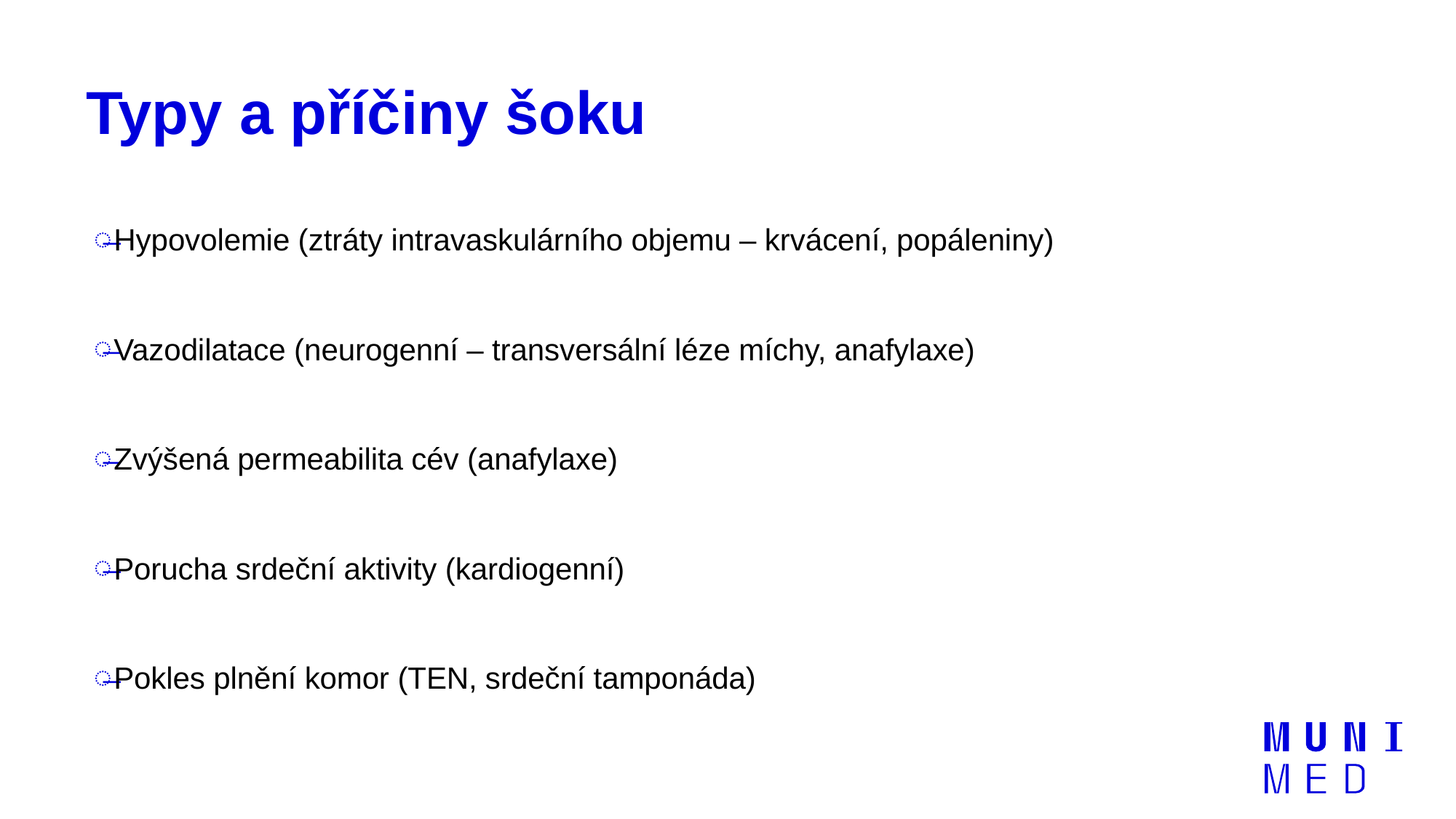

# Typy a příčiny šoku
Hypovolemie (ztráty intravaskulárního objemu – krvácení, popáleniny)

Vazodilatace (neurogenní – transversální léze míchy, anafylaxe)

Zvýšená permeabilita cév (anafylaxe)

Porucha srdeční aktivity (kardiogenní)

Pokles plnění komor (TEN, srdeční tamponáda)